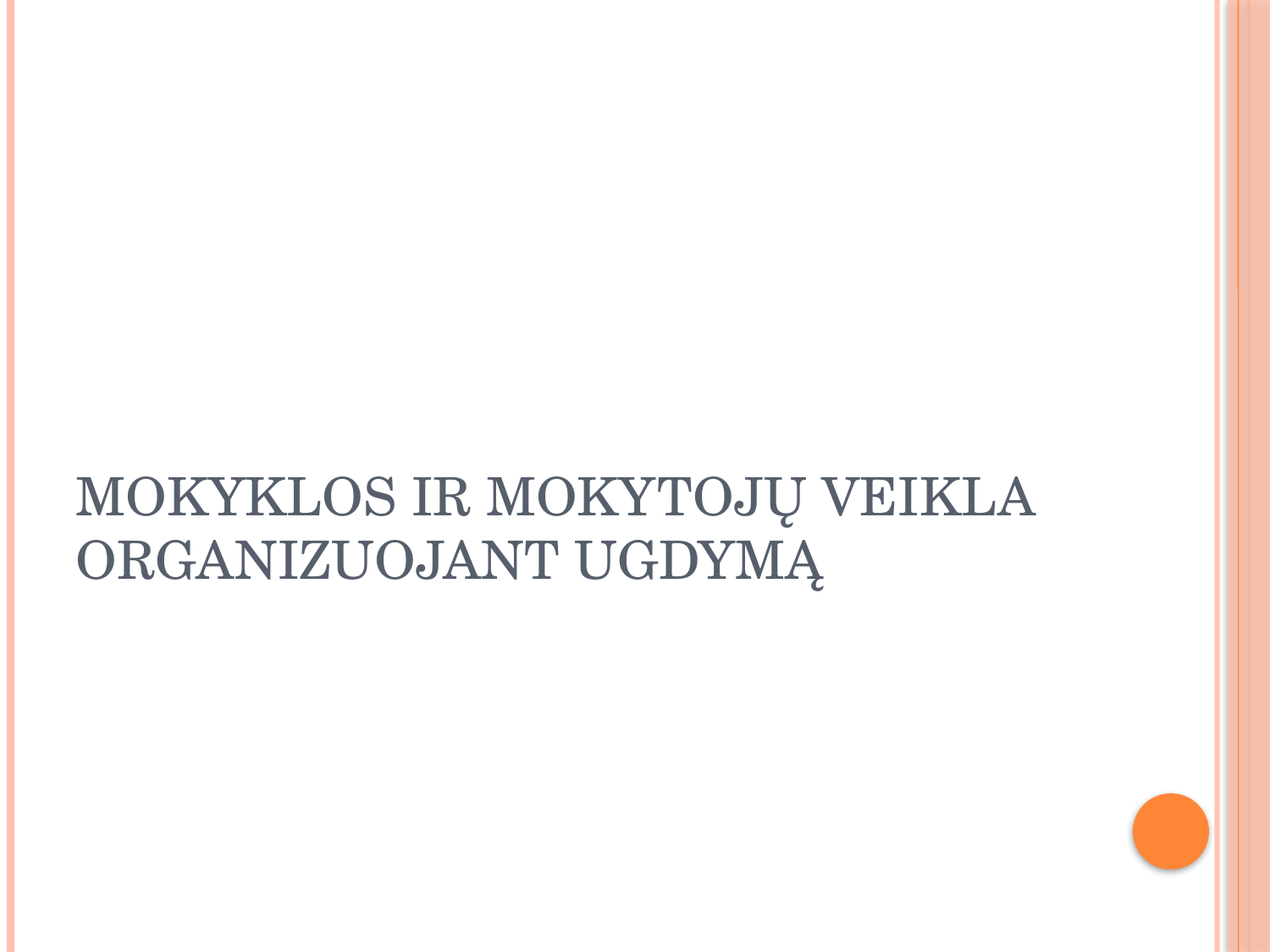

# Mokyklos ir mokytojų veikla organizuojant ugdymą